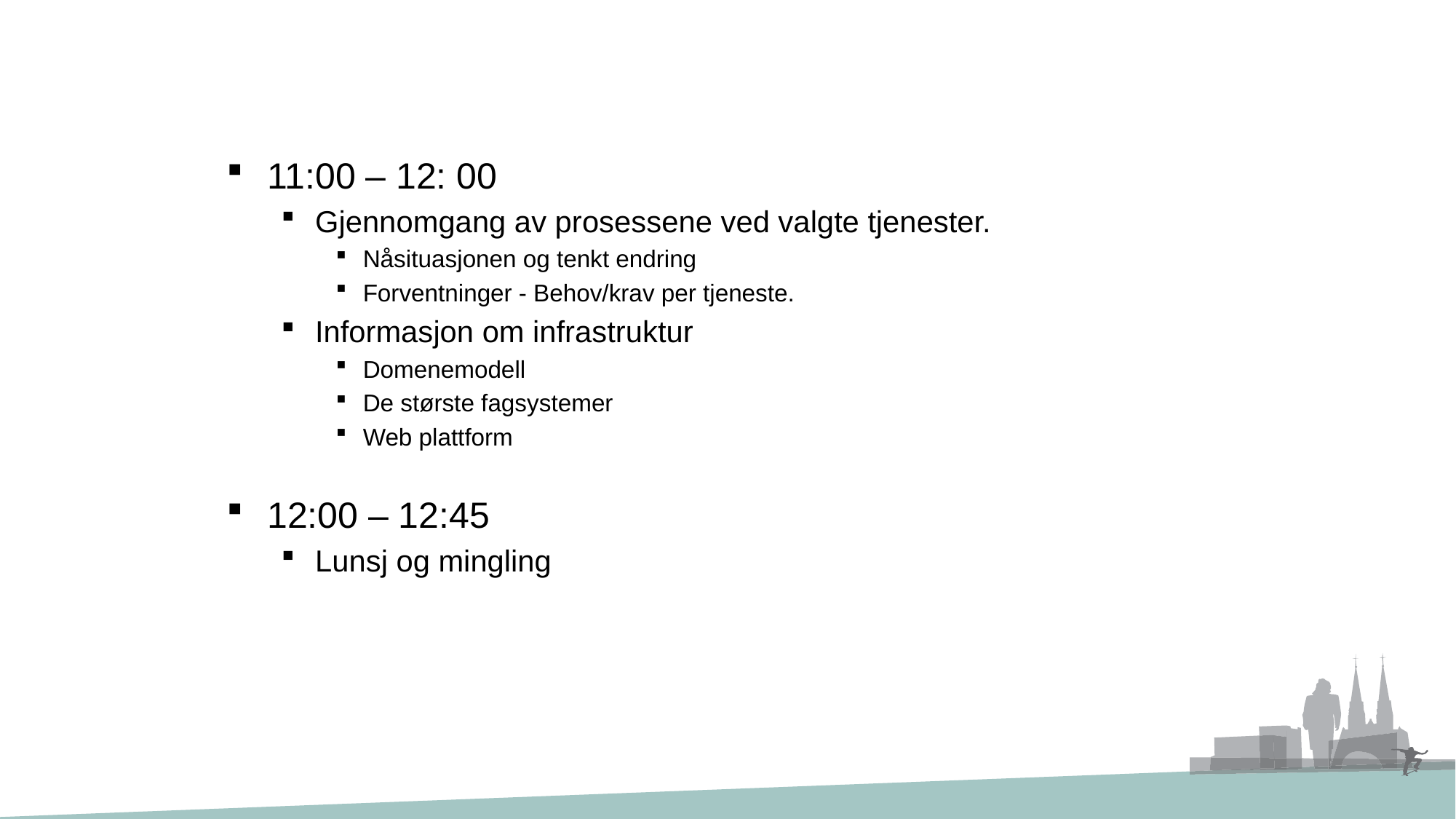

11:00 – 12: 00
Gjennomgang av prosessene ved valgte tjenester.
Nåsituasjonen og tenkt endring
Forventninger - Behov/krav per tjeneste.
Informasjon om infrastruktur
Domenemodell
De største fagsystemer
Web plattform

12:00 – 12:45
Lunsj og mingling